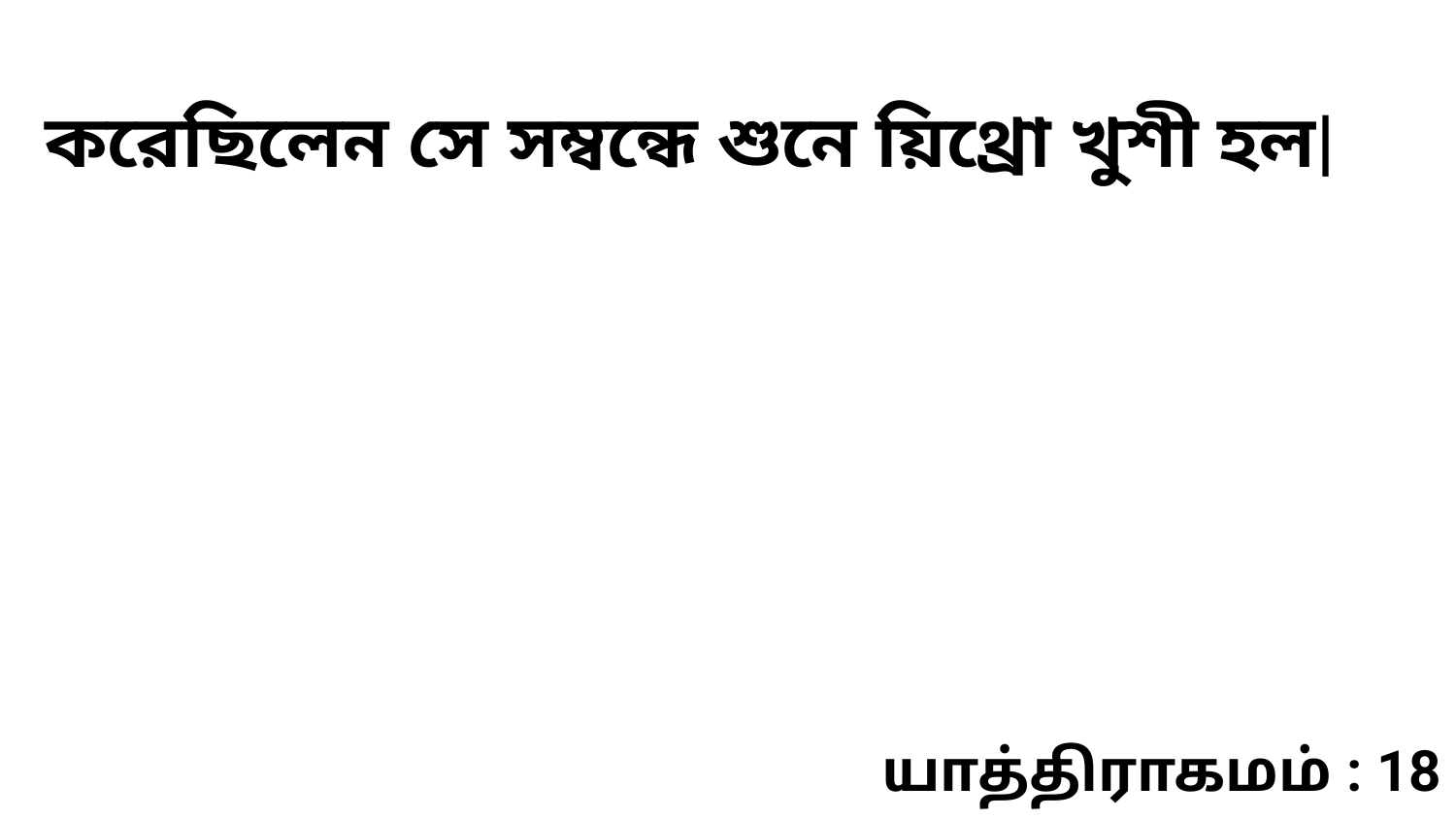

করেছিলেন সে সম্বন্ধে শুনে য়িথ্রো খুশী হল|
யாத்திராகமம் : 18